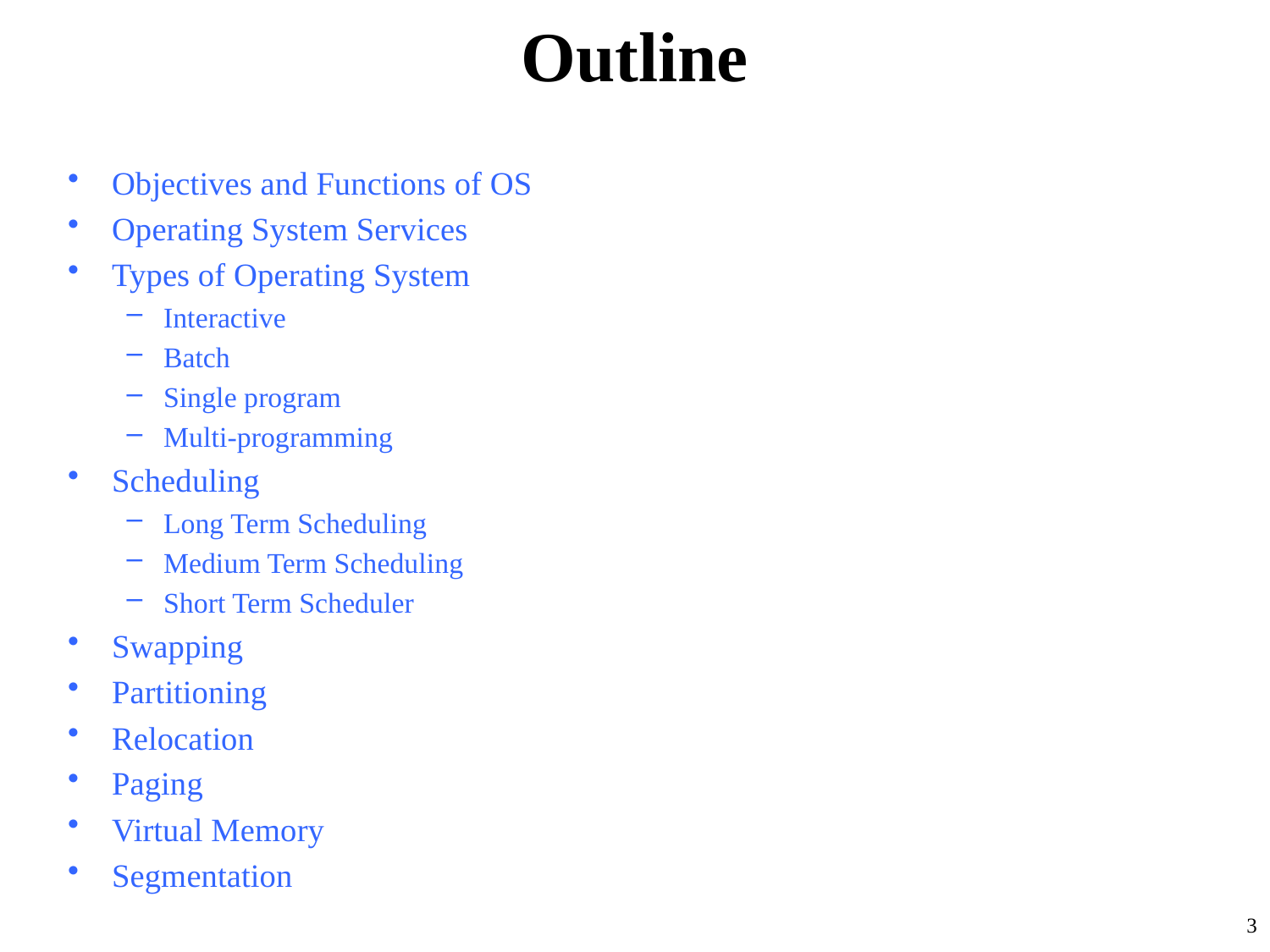

# Outline
Objectives and Functions of OS
Operating System Services
Types of Operating System
Interactive
Batch
Single program
Multi-programming
Scheduling
Long Term Scheduling
Medium Term Scheduling
Short Term Scheduler
Swapping
Partitioning
Relocation
Paging
Virtual Memory
Segmentation
3